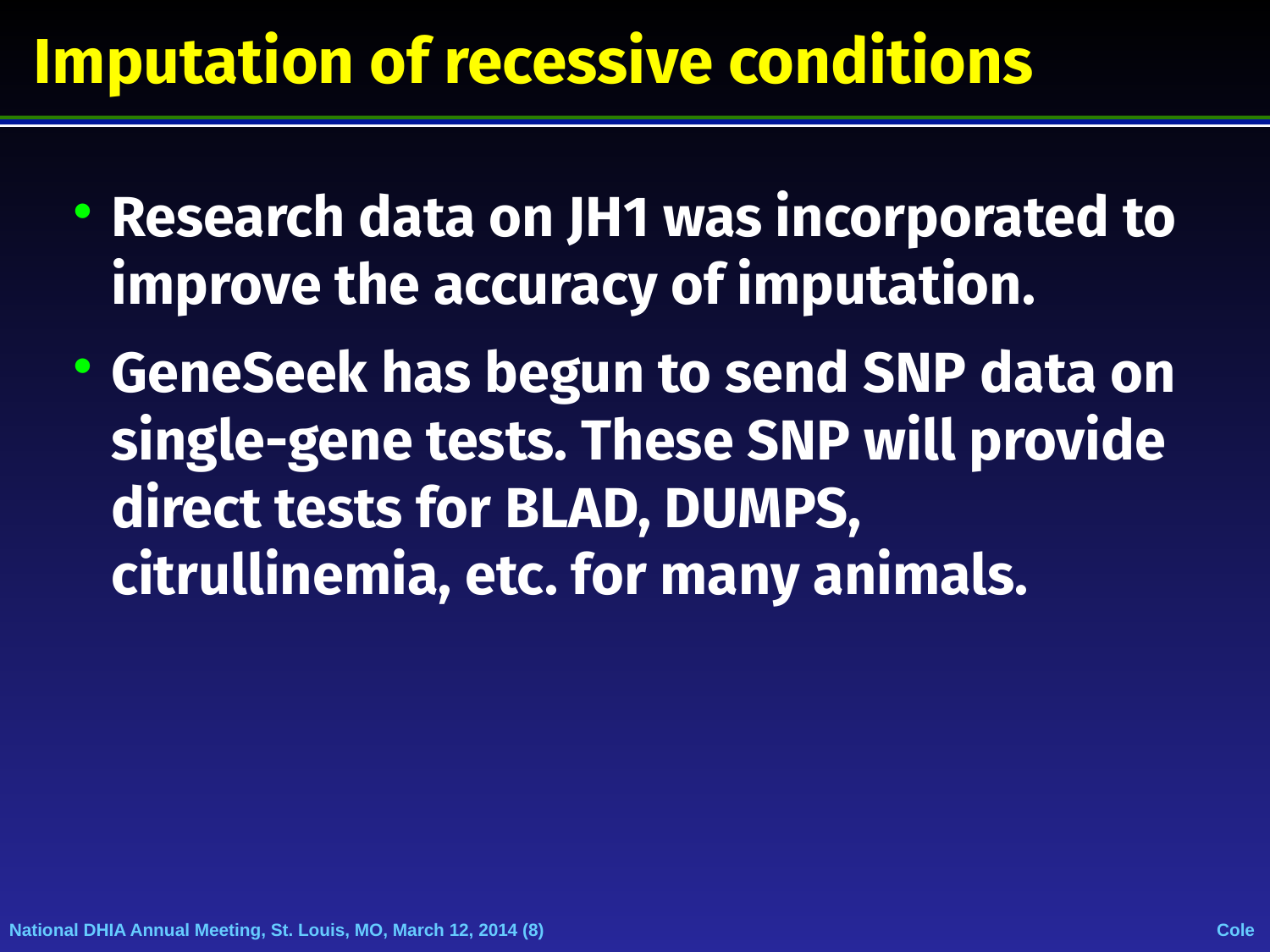

Imputation of recessive conditions
Research data on JH1 was incorporated to improve the accuracy of imputation.
GeneSeek has begun to send SNP data on single-gene tests. These SNP will provide direct tests for BLAD, DUMPS, citrullinemia, etc. for many animals.